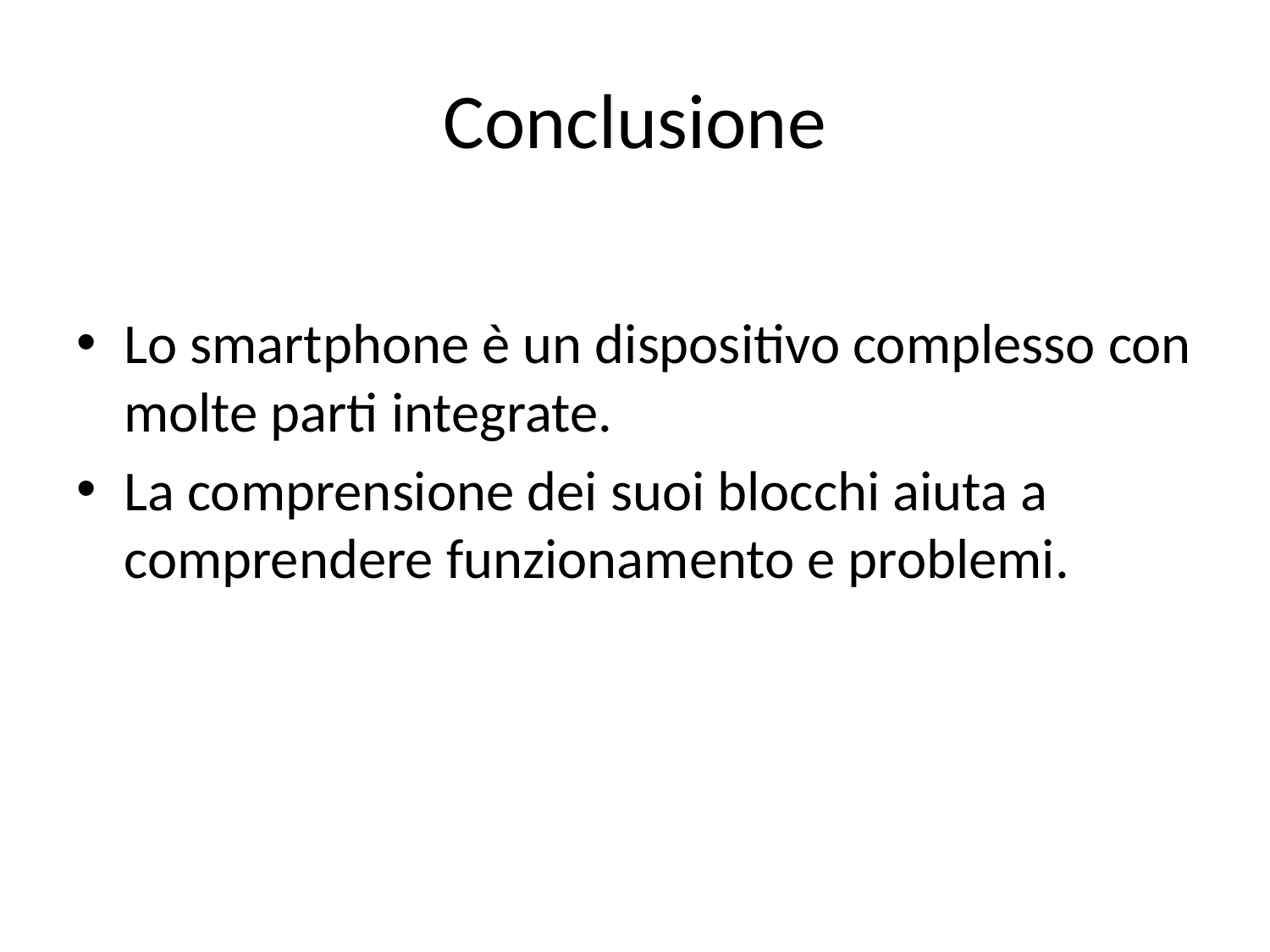

# Conclusione

Lo smartphone è un dispositivo complesso con molte parti integrate.
La comprensione dei suoi blocchi aiuta a comprendere funzionamento e problemi.